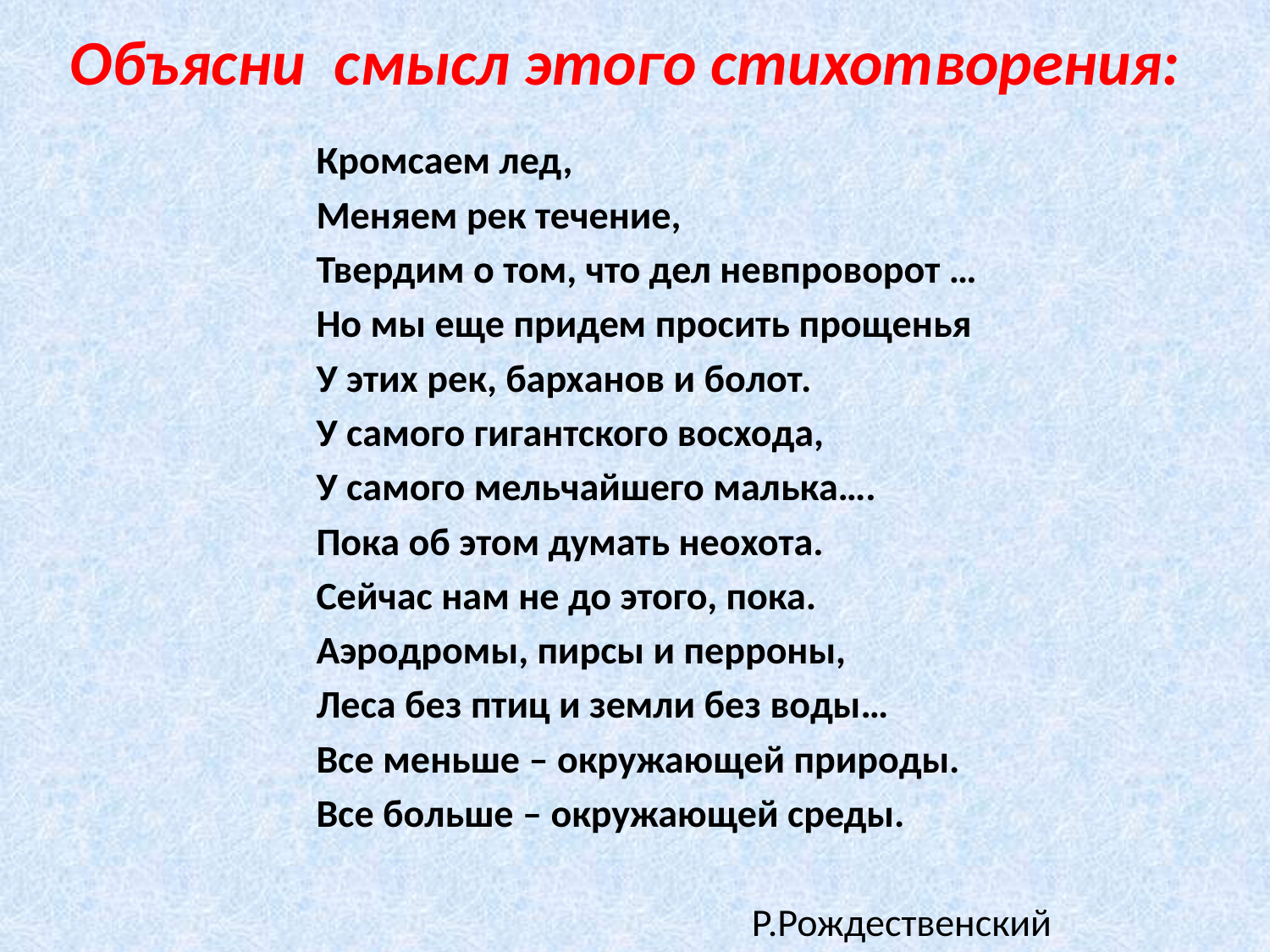

# Объясни  смысл этого стихотворения:
                           Кромсаем лед,
                           Меняем рек течение,
                           Твердим о том, что дел невпроворот …
                           Но мы еще придем просить прощенья
                           У этих рек, барханов и болот.
                           У самого гигантского восхода,
                           У самого мельчайшего малька….
                           Пока об этом думать неохота.
                           Сейчас нам не до этого, пока.
                           Аэродромы, пирсы и перроны,
                           Леса без птиц и земли без воды…
                           Все меньше – окружающей природы.
                           Все больше – окружающей среды.

                                                                            Р.Рождественский